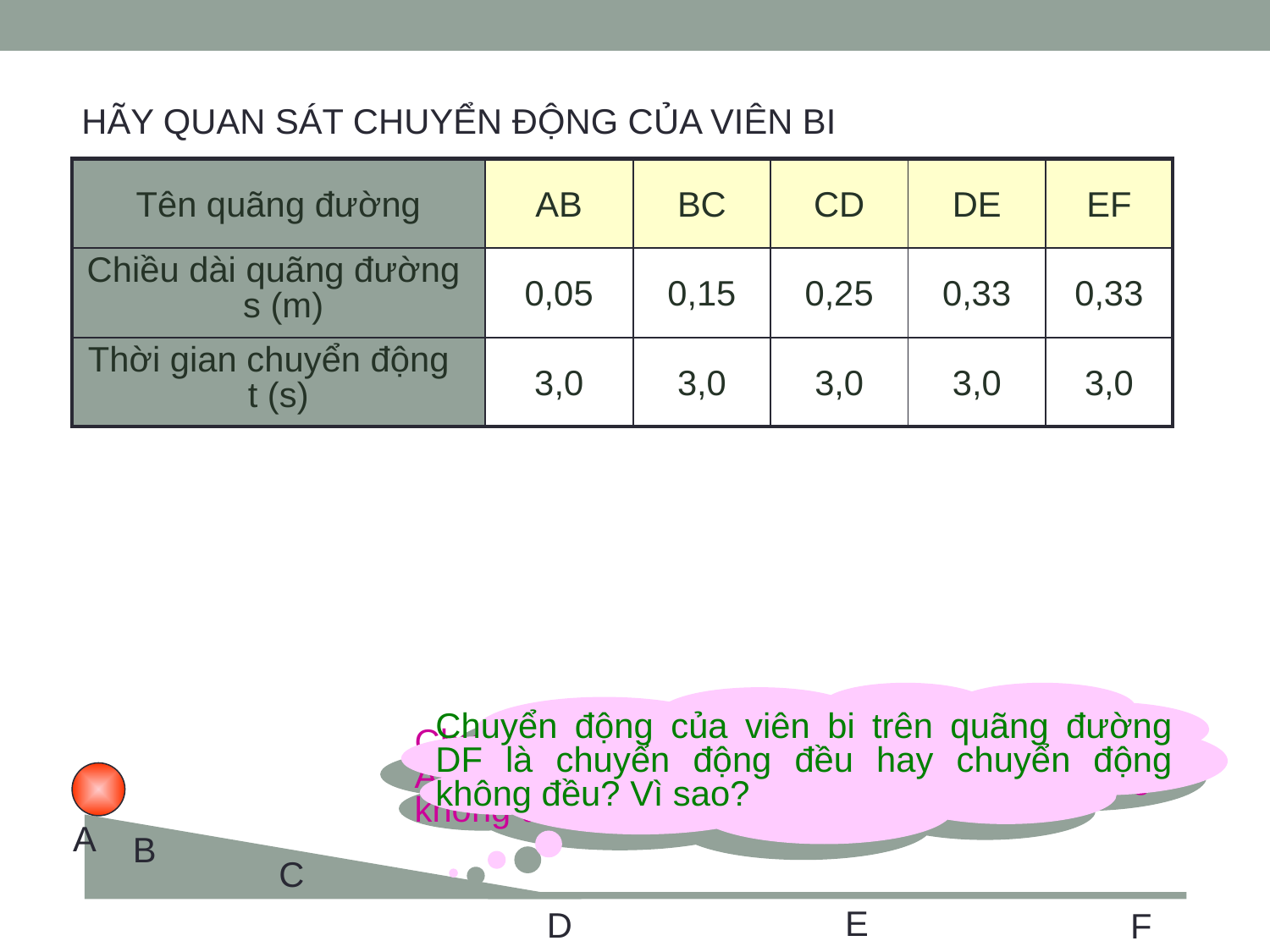

HÃY QUAN SÁT CHUYỂN ĐỘNG CỦA VIÊN BI
| Tên quãng đường | AB | BC | CD | DE | EF |
| --- | --- | --- | --- | --- | --- |
| Chiều dài quãng đường s (m) | 0,05 | 0,15 | 0,25 | 0,33 | 0,33 |
| Thời gian chuyển động t (s) | 3,0 | 3,0 | 3,0 | 3,0 | 3,0 |

Chuyển động của viên bi trên quãng đường DF là chuyển động đều hay chuyển động không đều? Vì sao?

Chuyển động của viên bi trên quãng đường AD là chuyển động đều hay chuyển động không đều? Vì sao?

A

B
C
E
D
F